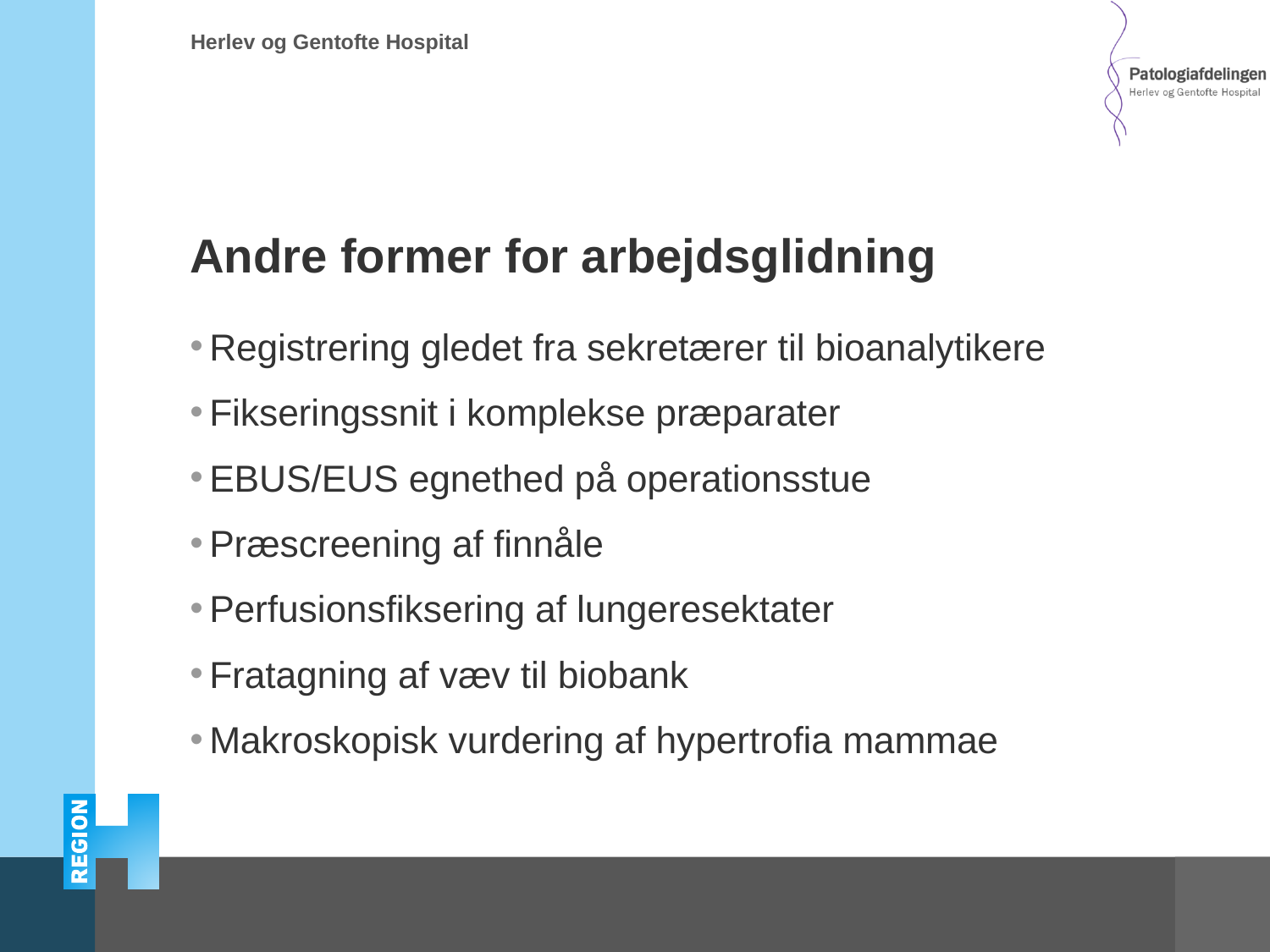

# Andre former for arbejdsglidning
Registrering gledet fra sekretærer til bioanalytikere
Fikseringssnit i komplekse præparater
EBUS/EUS egnethed på operationsstue
Præscreening af finnåle
Perfusionsfiksering af lungeresektater
Fratagning af væv til biobank
Makroskopisk vurdering af hypertrofia mammae